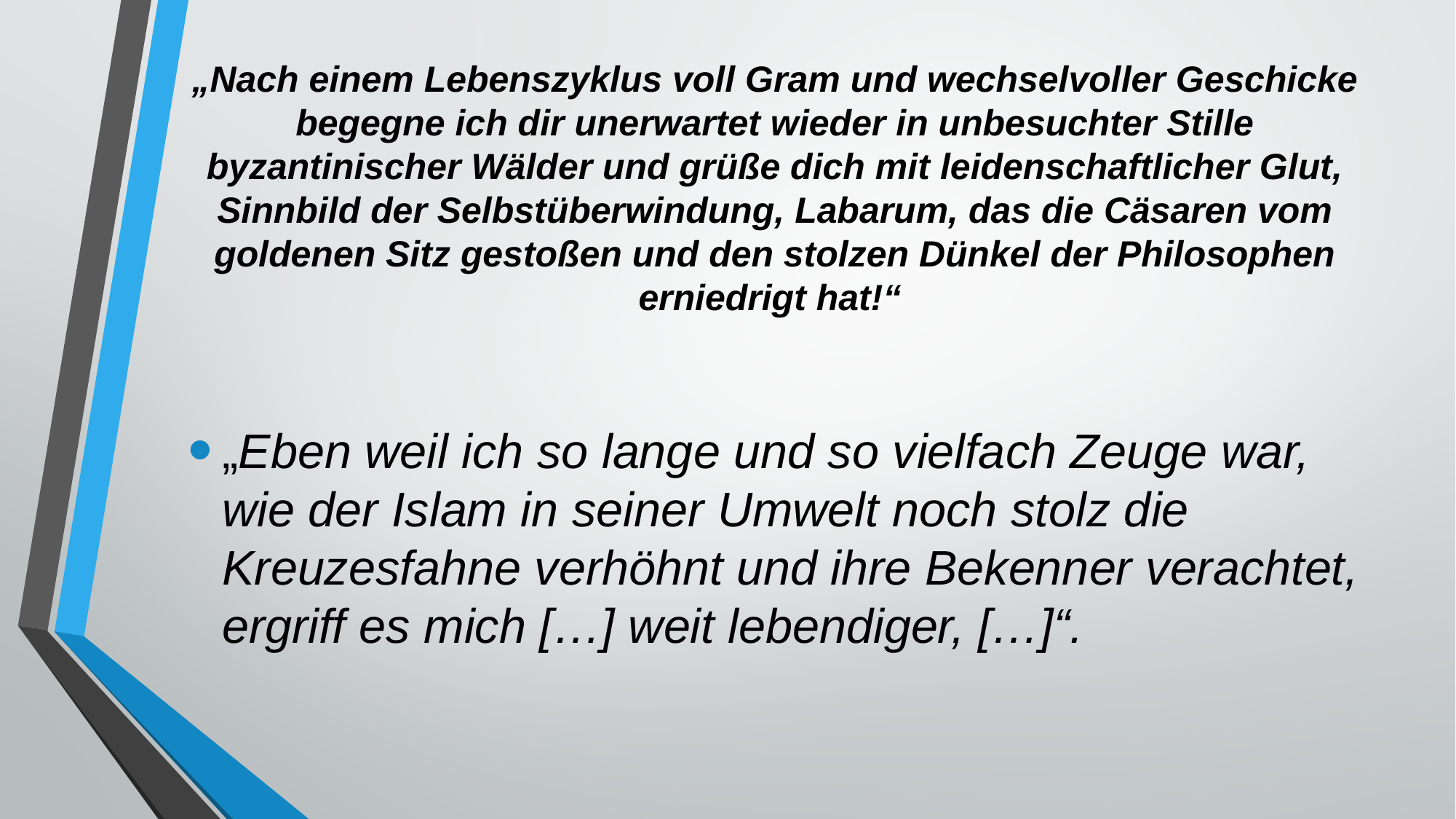

# „Nach einem Lebenszyklus voll Gram und wechselvoller Geschicke begegne ich dir unerwartet wieder in unbesuchter Stille byzantinischer Wälder und grüße dich mit leidenschaftlicher Glut, Sinnbild der Selbstüberwindung, Labarum, das die Cäsaren vom goldenen Sitz gestoßen und den stolzen Dünkel der Philosophen erniedrigt hat!“

„Eben weil ich so lange und so vielfach Zeuge war,  wie der Islam in seiner Umwelt noch stolz die Kreuzesfahne verhöhnt und ihre Bekenner verachtet, ergriff es mich […] weit lebendiger, […]“.